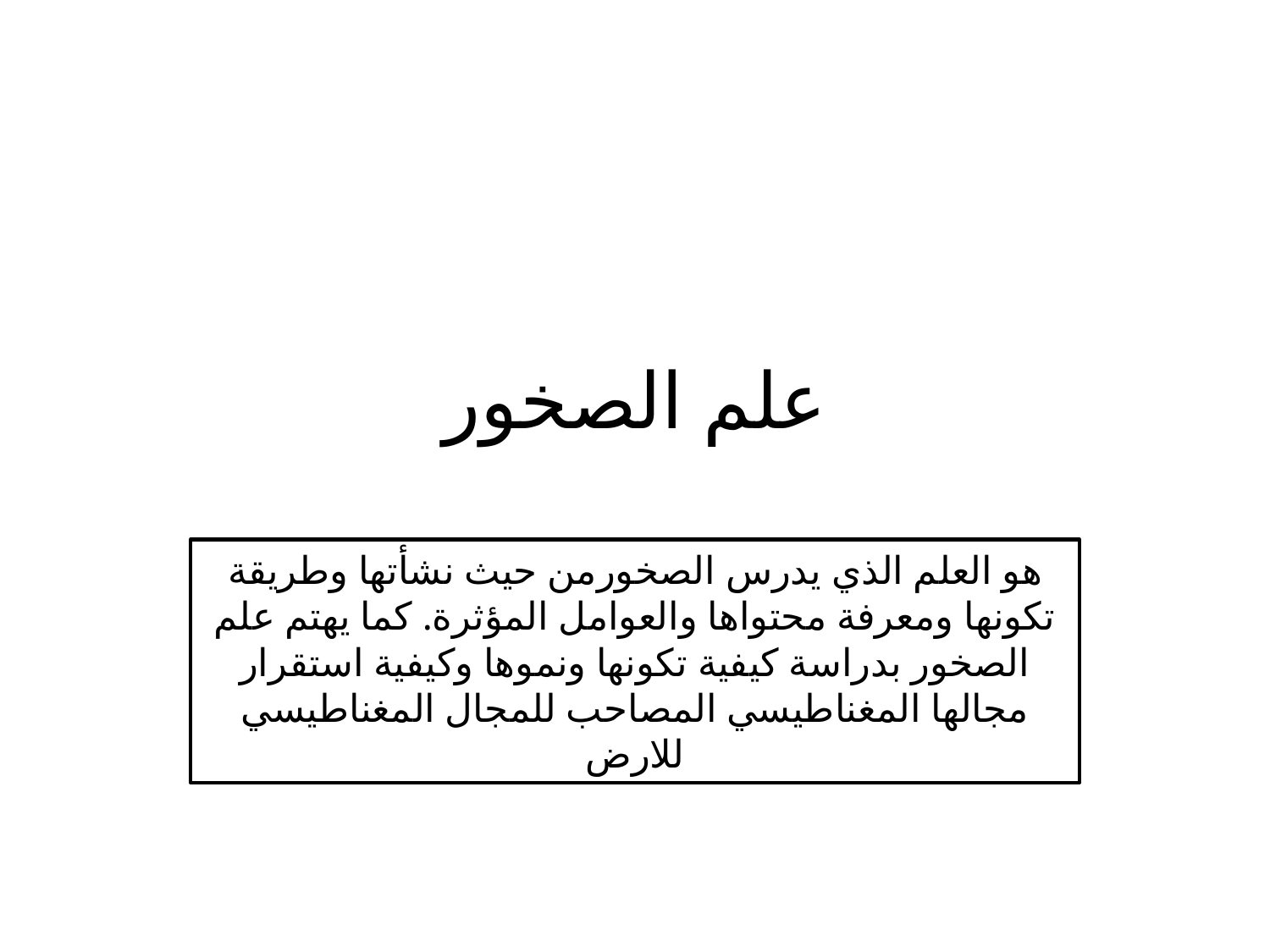

# علم الصخور
هو العلم الذي يدرس الصخورمن حيث نشأتها وطريقة تكونها ومعرفة محتواها والعوامل المؤثرة. كما يهتم علم الصخور بدراسة كيفية تكونها ونموها وكيفية استقرار مجالها المغناطيسي المصاحب للمجال المغناطيسي للارض